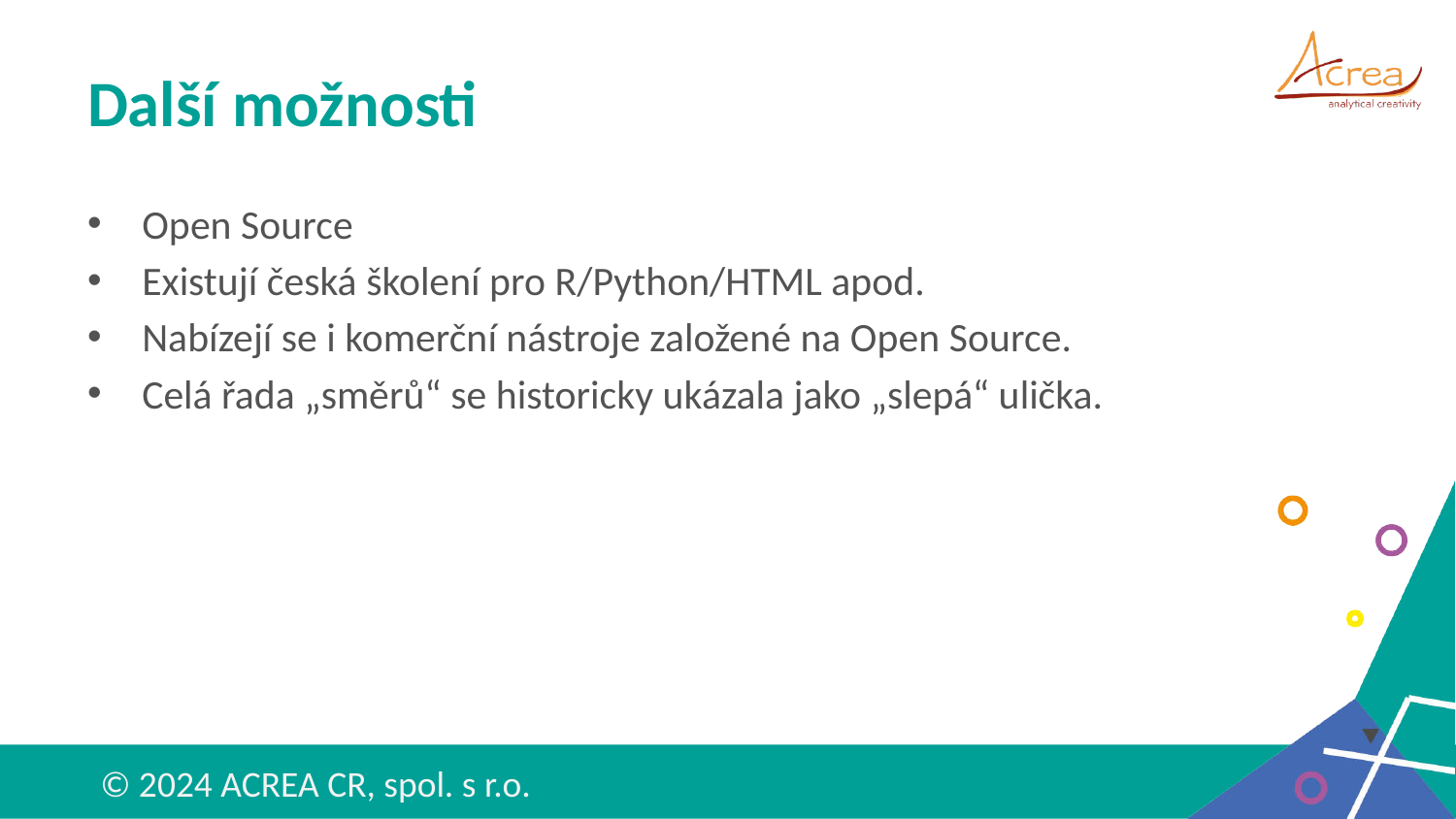

# Další možnosti
Open Source
Existují česká školení pro R/Python/HTML apod.
Nabízejí se i komerční nástroje založené na Open Source.
Celá řada „směrů“ se historicky ukázala jako „slepá“ ulička.